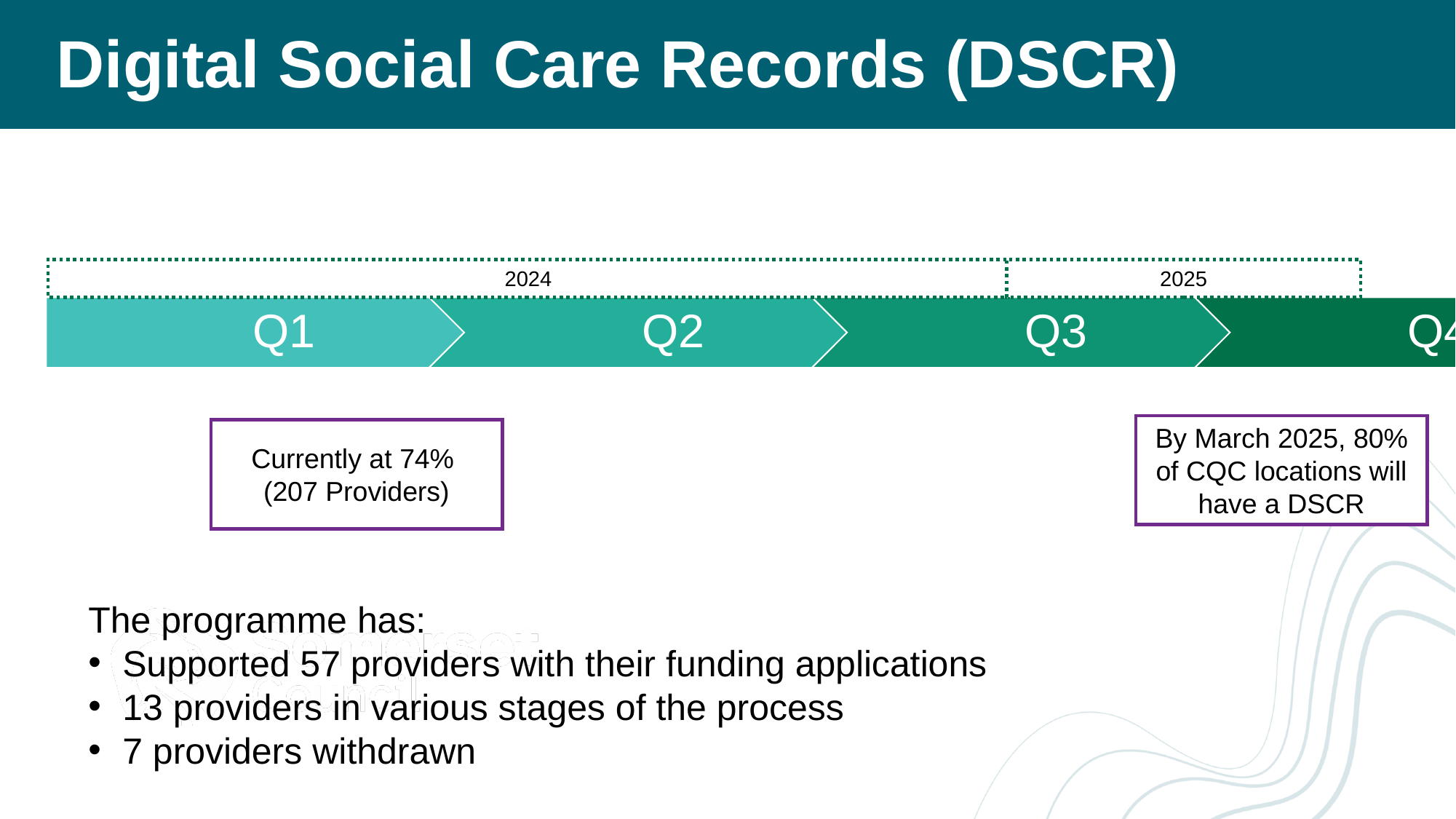

Digital Social Care Records (DSCR)
2025
2024
Q1
Q2
Q3
Q4
By March 2025, 80% of CQC locations will have a DSCR
Currently at 74%
(207 Providers)
The programme has:
Supported 57 providers with their funding applications
13 providers in various stages of the process
7 providers withdrawn